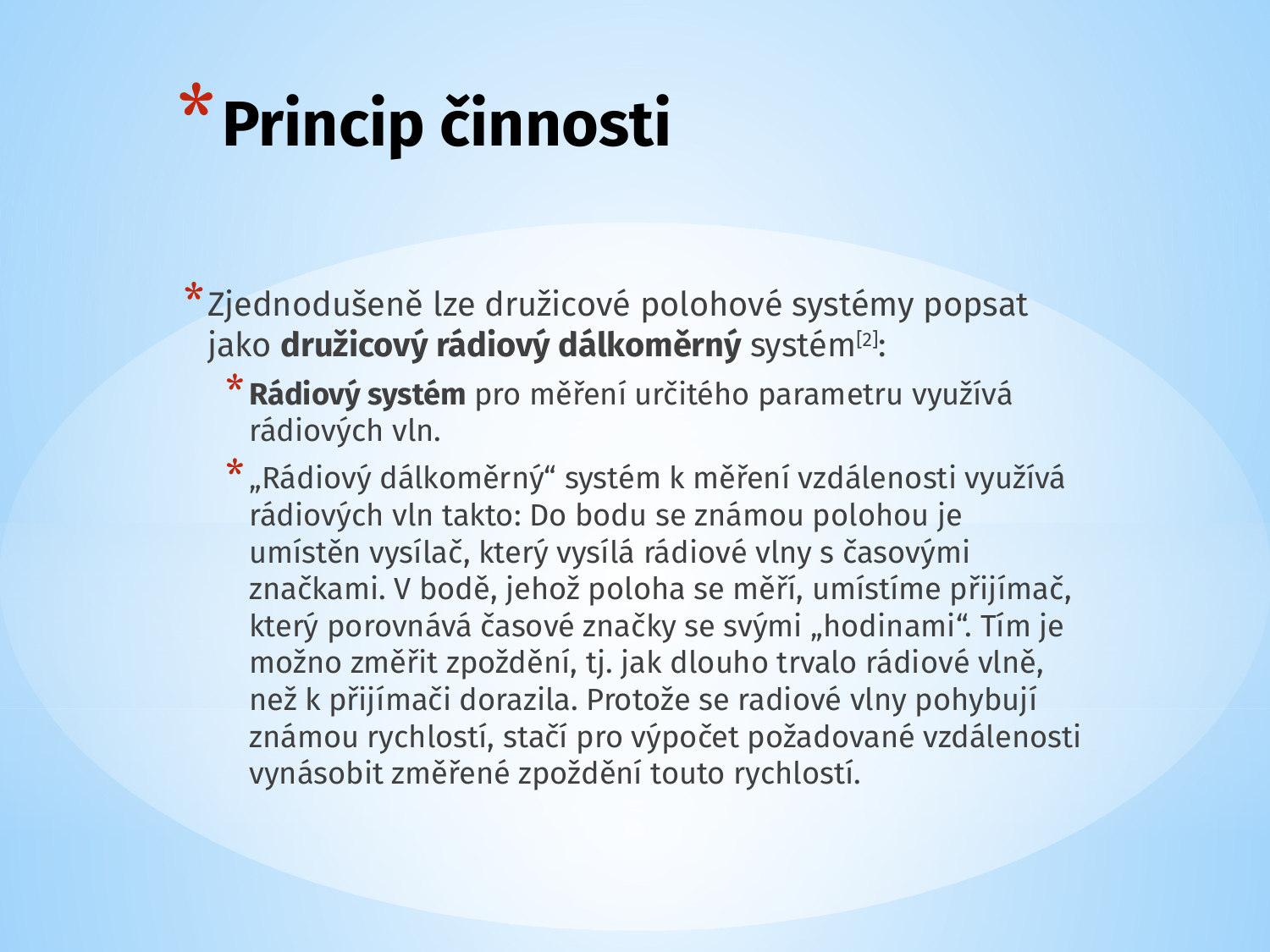

# Princip činnosti
Zjednodušeně lze družicové polohové systémy popsat jako družicový rádiový dálkoměrný systém[2]:
Rádiový systém pro měření určitého parametru využívá rádiových vln.
„Rádiový dálkoměrný“ systém k měření vzdálenosti využívá rádiových vln takto: Do bodu se známou polohou je umístěn vysílač, který vysílá rádiové vlny s časovými značkami. V bodě, jehož poloha se měří, umístíme přijímač, který porovnává časové značky se svými „hodinami“. Tím je možno změřit zpoždění, tj. jak dlouho trvalo rádiové vlně, než k přijímači dorazila. Protože se radiové vlny pohybují známou rychlostí, stačí pro výpočet požadované vzdálenosti vynásobit změřené zpoždění touto rychlostí.